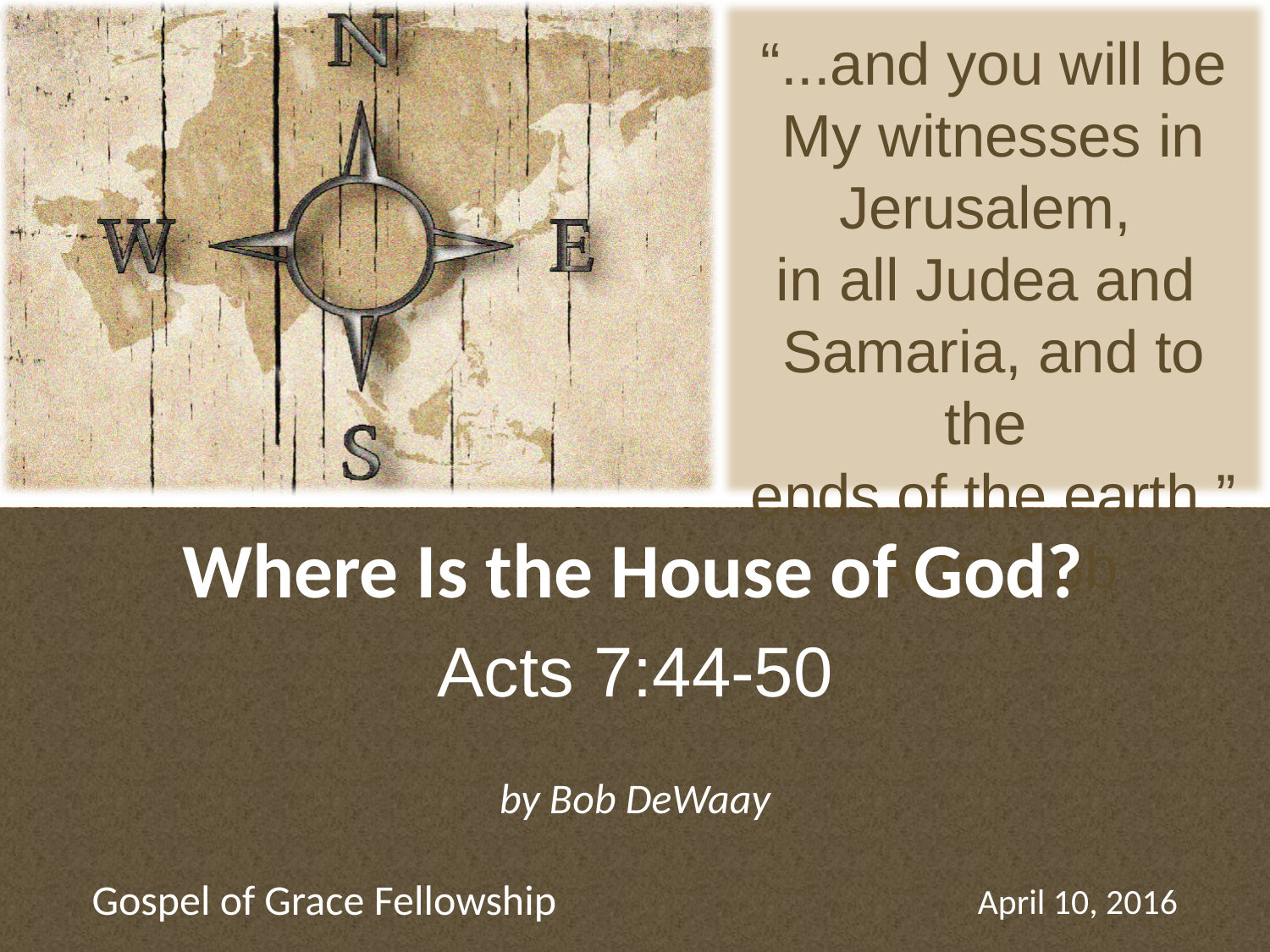

# Where Is the House of God?
Acts 7:44-50
April 10, 2016